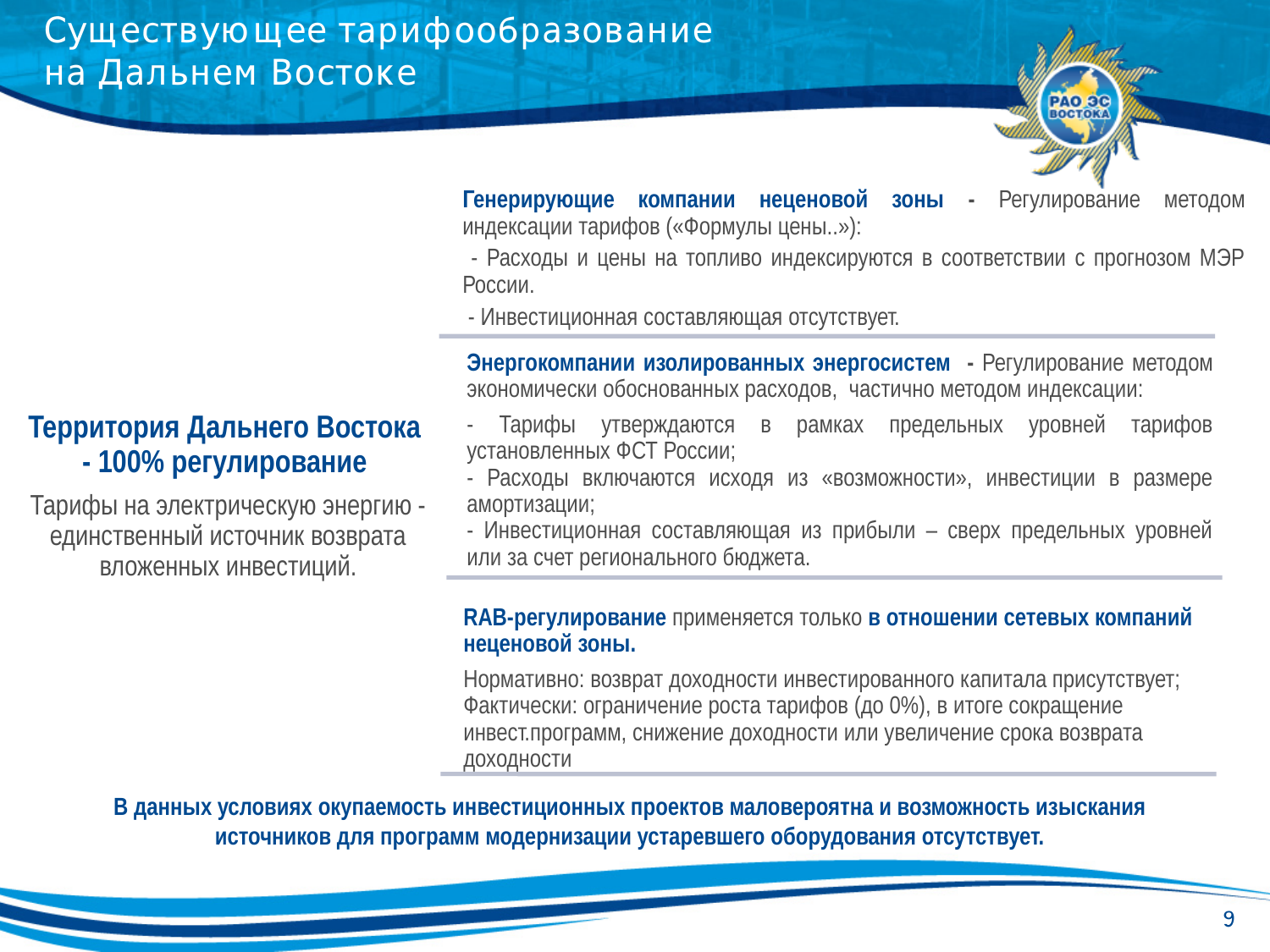

Существующее тарифообразование
на Дальнем Востоке
Территория Дальнего Востока  - 100% регулирование
Тарифы на электрическую энергию - единственный источник возврата вложенных инвестиций.
Генерирующие компании неценовой зоны - Регулирование методом индексации тарифов («Формулы цены..»):
 - Расходы и цены на топливо индексируются в соответствии с прогнозом МЭР России.
 - Инвестиционная составляющая отсутствует.
Энергокомпании изолированных энергосистем  - Регулирование методом экономически обоснованных расходов,  частично методом индексации:
- Тарифы утверждаются в рамках предельных уровней тарифов установленных ФСТ России;
- Расходы включаются исходя из «возможности», инвестиции в размере амортизации;
- Инвестиционная составляющая из прибыли – сверх предельных уровней или за счет регионального бюджета.
RAB-регулирование применяется только в отношении сетевых компаний неценовой зоны.
Нормативно: возврат доходности инвестированного капитала присутствует;
Фактически: ограничение роста тарифов (до 0%), в итоге сокращение инвест.программ, снижение доходности или увеличение срока возврата доходности
В данных условиях окупаемость инвестиционных проектов маловероятна и возможность изыскания источников для программ модернизации устаревшего оборудования отсутствует.
9